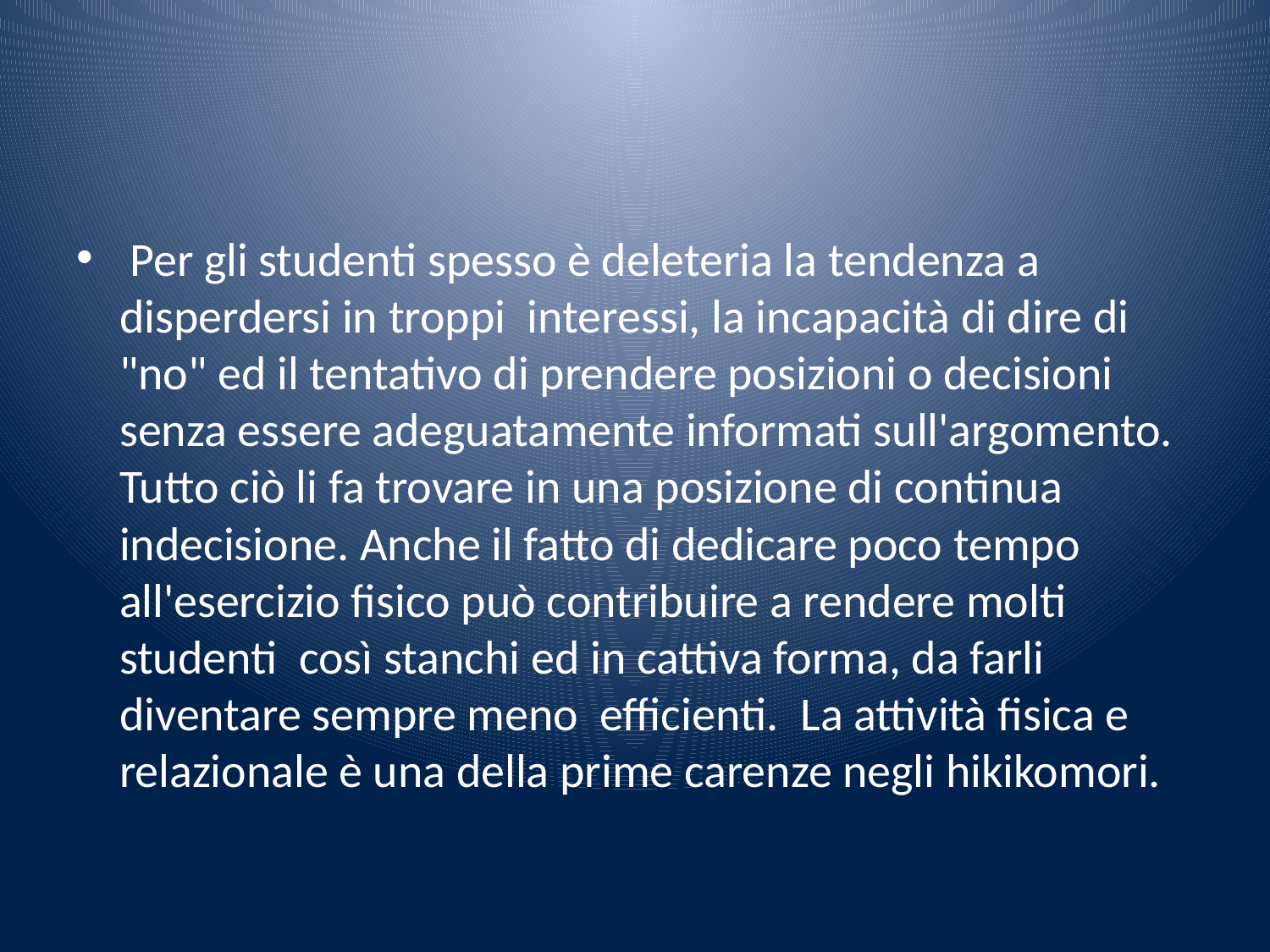

#
 Per gli studenti spesso è deleteria la tendenza a  disperdersi in troppi  interessi, la incapacità di dire di "no" ed il tentativo di prendere posizioni o decisioni senza essere adeguatamente informati sull'argomento. Tutto ciò li fa trovare in una posizione di continua indecisione. Anche il fatto di dedicare poco tempo all'esercizio fisico può contribuire a rendere molti studenti  così stanchi ed in cattiva forma, da farli diventare sempre meno  efficienti.  La attività fisica e relazionale è una della prime carenze negli hikikomori.